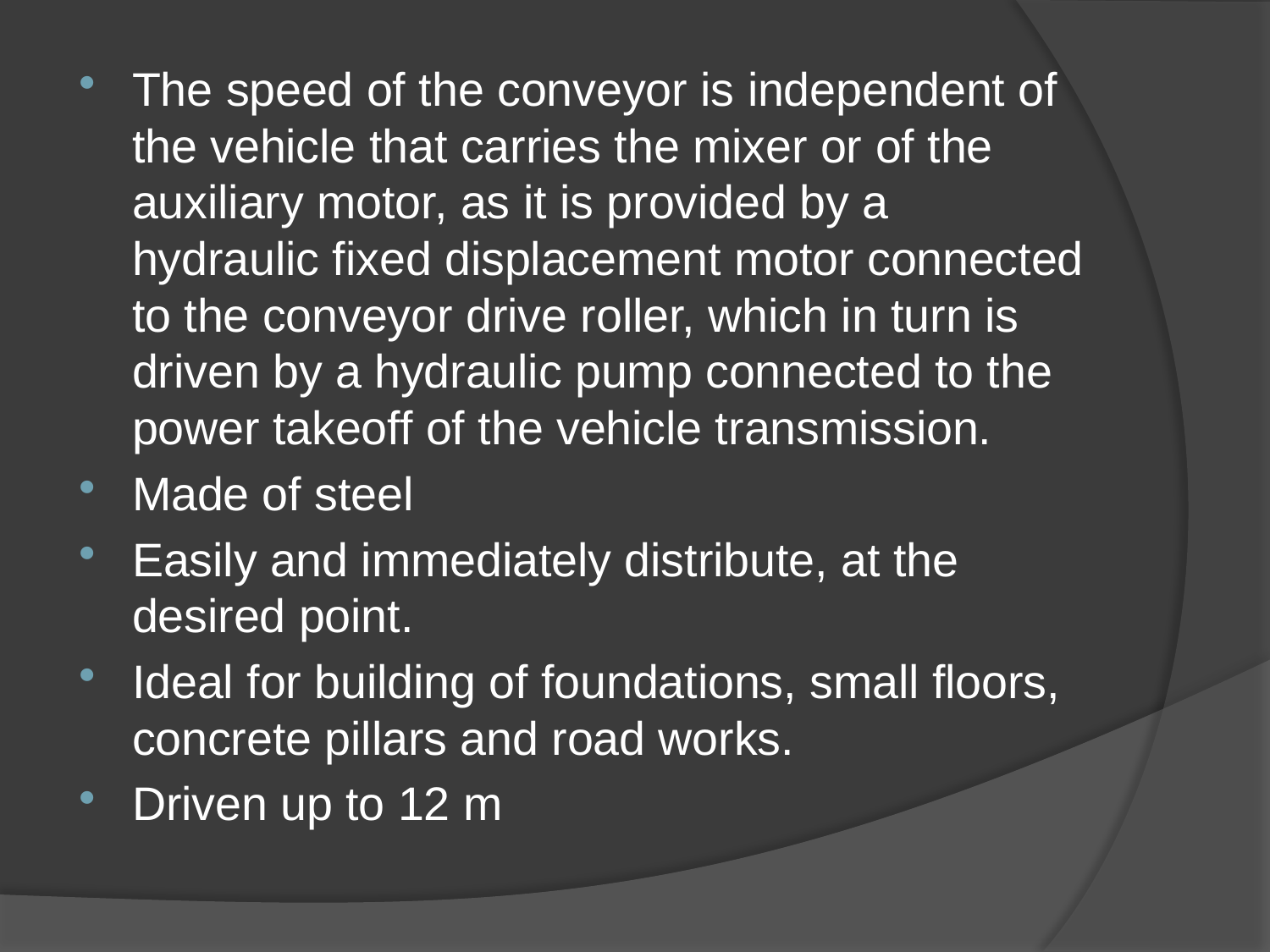

The speed of the conveyor is independent of the vehicle that carries the mixer or of the auxiliary motor, as it is provided by a hydraulic fixed displacement motor connected to the conveyor drive roller, which in turn is driven by a hydraulic pump connected to the power takeoff of the vehicle transmission.
Made of steel
Easily and immediately distribute, at the desired point.
Ideal for building of foundations, small floors, concrete pillars and road works.
Driven up to 12 m